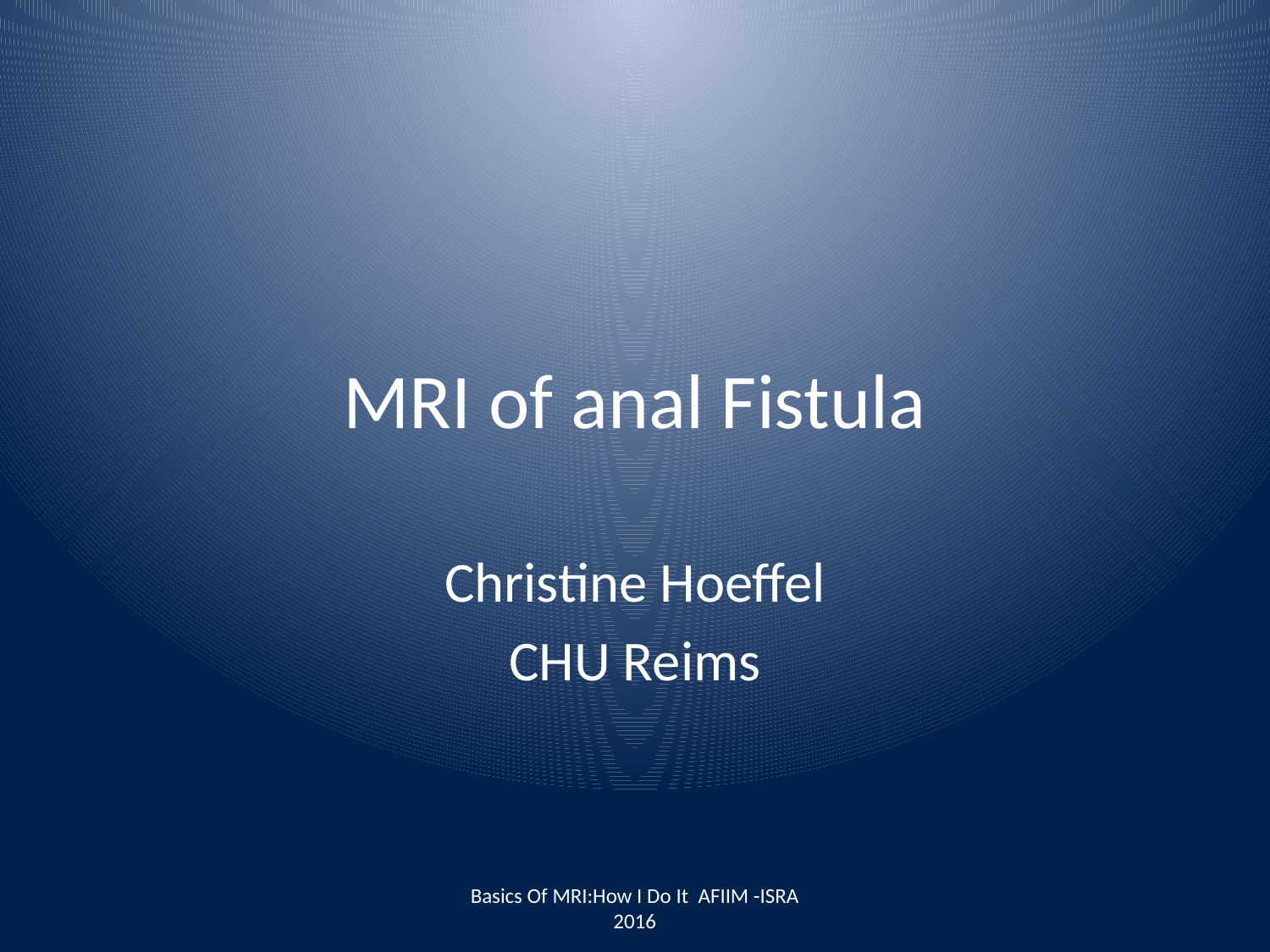

# MRI of anal Fistula
Christine Hoeffel
CHU Reims
Basics Of MRI:How I Do It  AFIIM -ISRA 2016